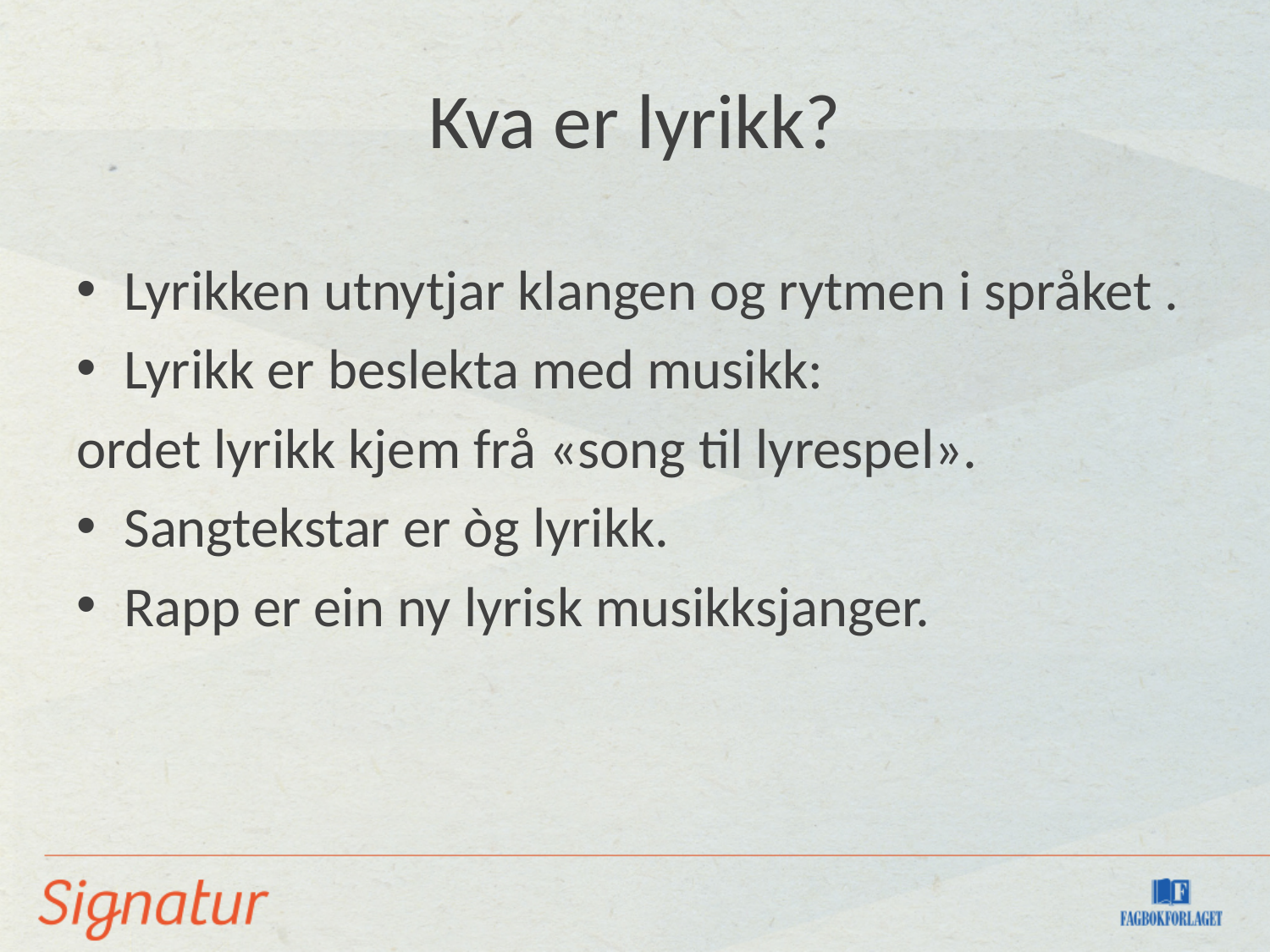

# Kva er lyrikk?
Lyrikken utnytjar klangen og rytmen i språket .
Lyrikk er beslekta med musikk:
ordet lyrikk kjem frå «song til lyrespel».
Sangtekstar er òg lyrikk.
Rapp er ein ny lyrisk musikksjanger.